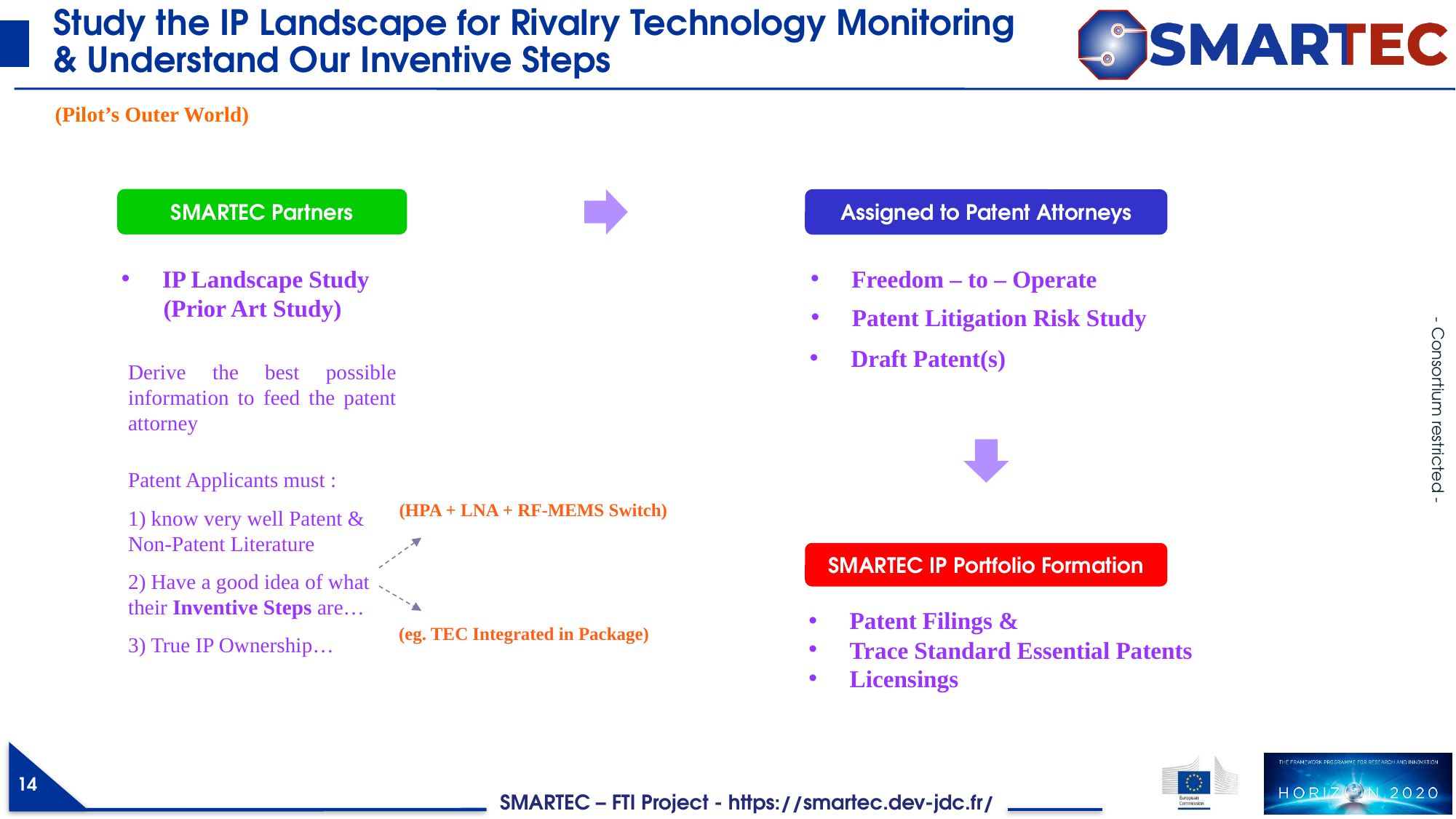

# Study the IP Landscape for Rivalry Technology Monitoring & Understand Our Inventive Steps
(Pilot’s Outer World)
SMARTEC Partners
IP Landscape Study
       (Prior Art Study)

Assigned to Patent Attorneys
Freedom – to – Operate
Patent Litigation Risk Study
Draft Patent(s)
Derive the best possible information to feed the patent attorney

SMARTEC IP Portfolio Formation
Patent Filings &
Trace Standard Essential Patents
Licensings
Patent Applicants must :

1) know very well Patent & Non-Patent Literature

2) Have a good idea of what their Inventive Steps are…

3) True IP Ownership…
(HPA + LNA + RF-MEMS Switch)
(eg. TEC Integrated in Package)